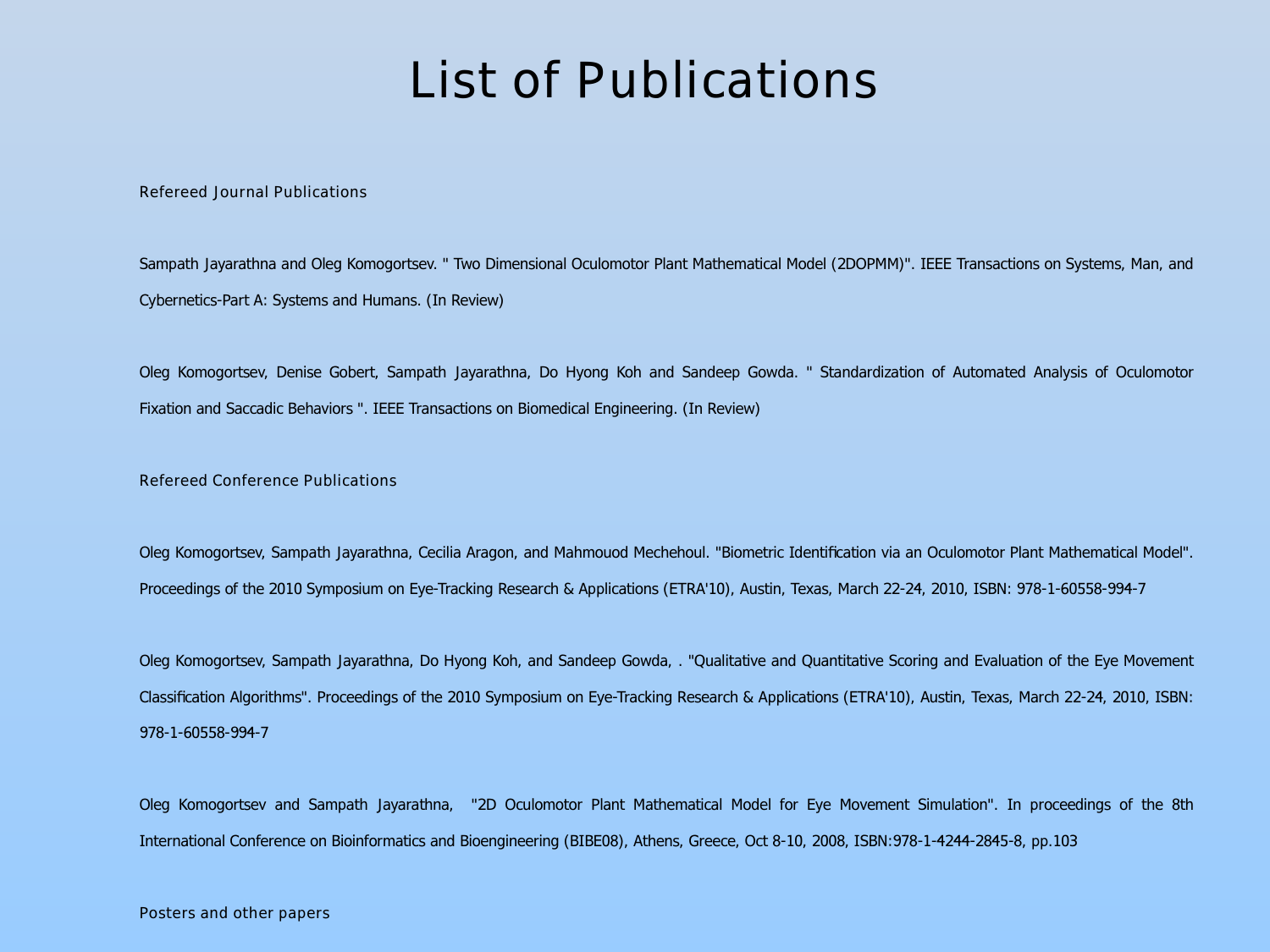

List of Publications
Refereed Journal Publications

Sampath Jayarathna and Oleg Komogortsev. " Two Dimensional Oculomotor Plant Mathematical Model (2DOPMM)". IEEE Transactions on Systems, Man, and Cybernetics-Part A: Systems and Humans. (In Review)

Oleg Komogortsev, Denise Gobert, Sampath Jayarathna, Do Hyong Koh and Sandeep Gowda. " Standardization of Automated Analysis of Oculomotor Fixation and Saccadic Behaviors ". IEEE Transactions on Biomedical Engineering. (In Review)

Refereed Conference Publications

Oleg Komogortsev, Sampath Jayarathna, Cecilia Aragon, and Mahmouod Mechehoul. "Biometric Identification via an Oculomotor Plant Mathematical Model". Proceedings of the 2010 Symposium on Eye-Tracking Research & Applications (ETRA'10), Austin, Texas, March 22-24, 2010, ISBN: 978-1-60558-994-7

Oleg Komogortsev, Sampath Jayarathna, Do Hyong Koh, and Sandeep Gowda, . "Qualitative and Quantitative Scoring and Evaluation of the Eye Movement Classification Algorithms". Proceedings of the 2010 Symposium on Eye-Tracking Research & Applications (ETRA'10), Austin, Texas, March 22-24, 2010, ISBN: 978-1-60558-994-7

Oleg Komogortsev and Sampath Jayarathna,  "2D Oculomotor Plant Mathematical Model for Eye Movement Simulation". In proceedings of the 8th International Conference on Bioinformatics and Bioengineering (BIBE08), Athens, Greece, Oct 8-10, 2008, ISBN:978-1-4244-2845-8, pp.103

Posters and other papers

Sampath Jayarathna, Oleg Komogortsev, Cecilia Aragon, and Mahmouod Mechehoul. "Oculomotor Plant Biometric: Person Specific Features in Eye Movements". 2009 Sigma Xi International Research Conference, The Woodlands, Texas, Nov 12-15, 2009. [poster session paper]

Sampath Jayarathna, Oleg Komogortsev, Cecilia Aragon, and Mahmouod Mechehoul. "Oculomotor Plant Biometric Identification". International Research Conference for Graduate Students, Texas State University, San Marcos, Texas, Nov 4-5, 2009. [oral presentation]